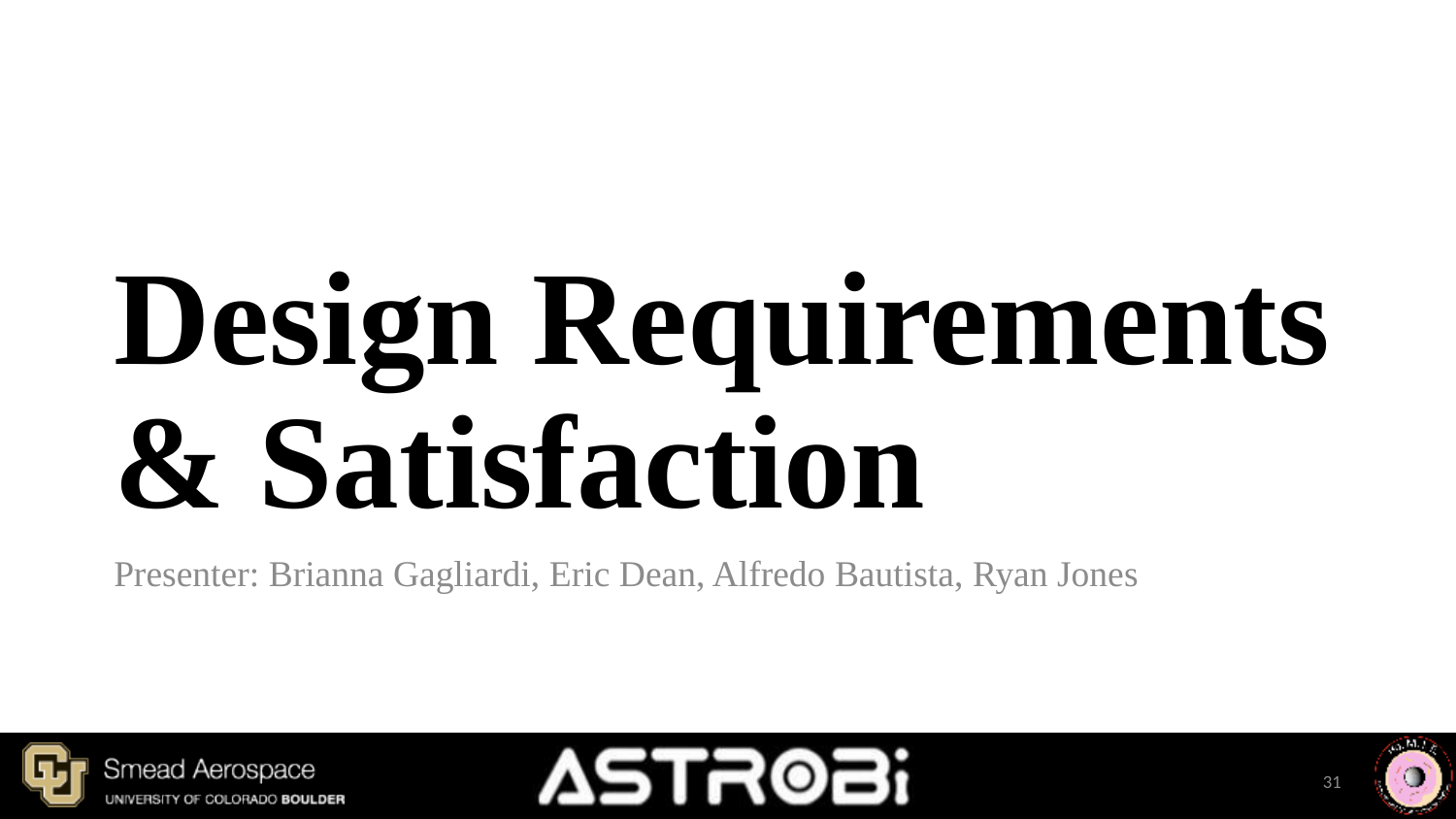

# Design Requirements & Satisfaction
Presenter: Brianna Gagliardi, Eric Dean, Alfredo Bautista, Ryan Jones
31